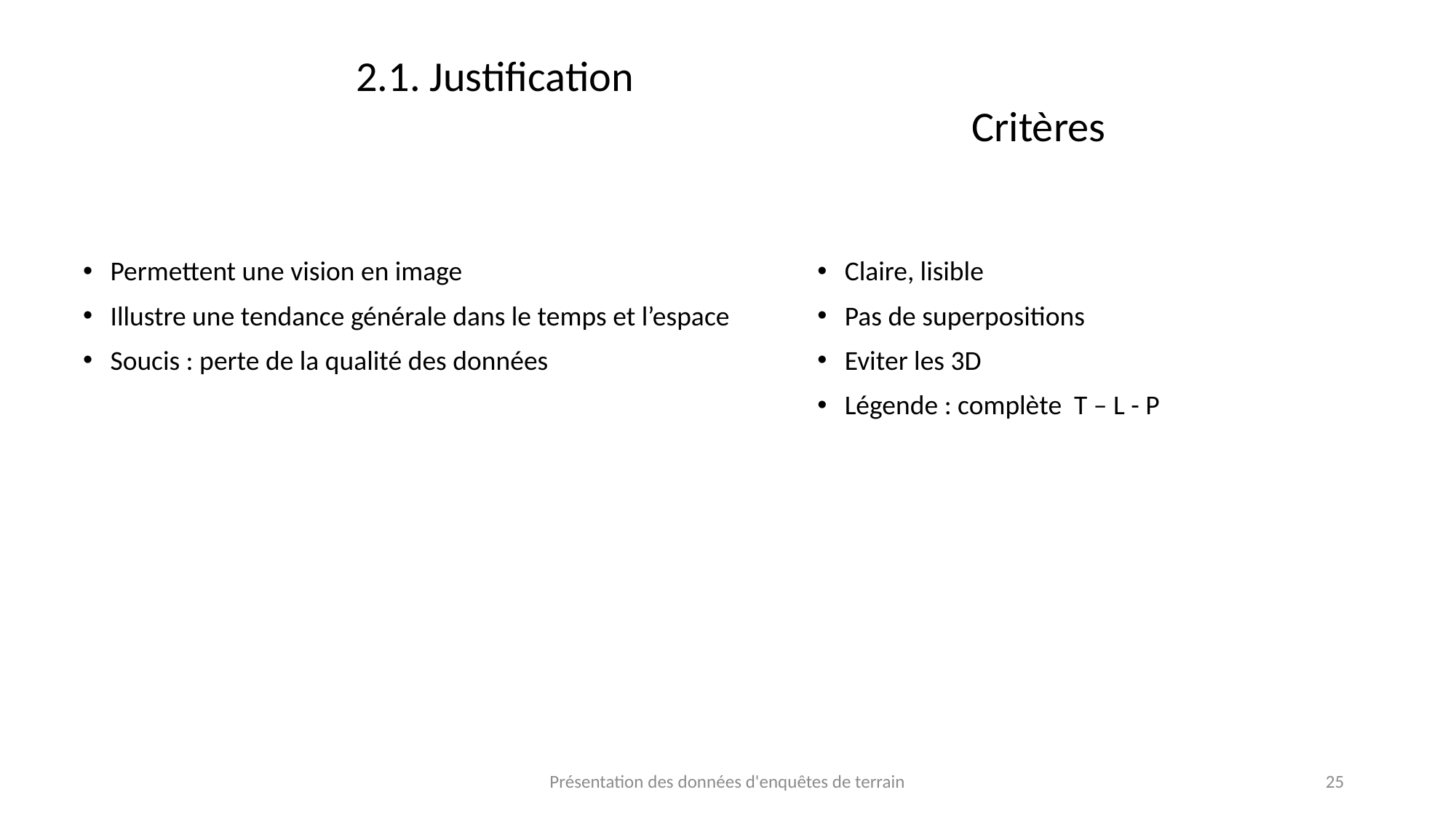

# 2.1. Justification
Critères
Permettent une vision en image
Illustre une tendance générale dans le temps et l’espace
Soucis : perte de la qualité des données
Claire, lisible
Pas de superpositions
Eviter les 3D
Légende : complète  T – L - P
Présentation des données d'enquêtes de terrain
25